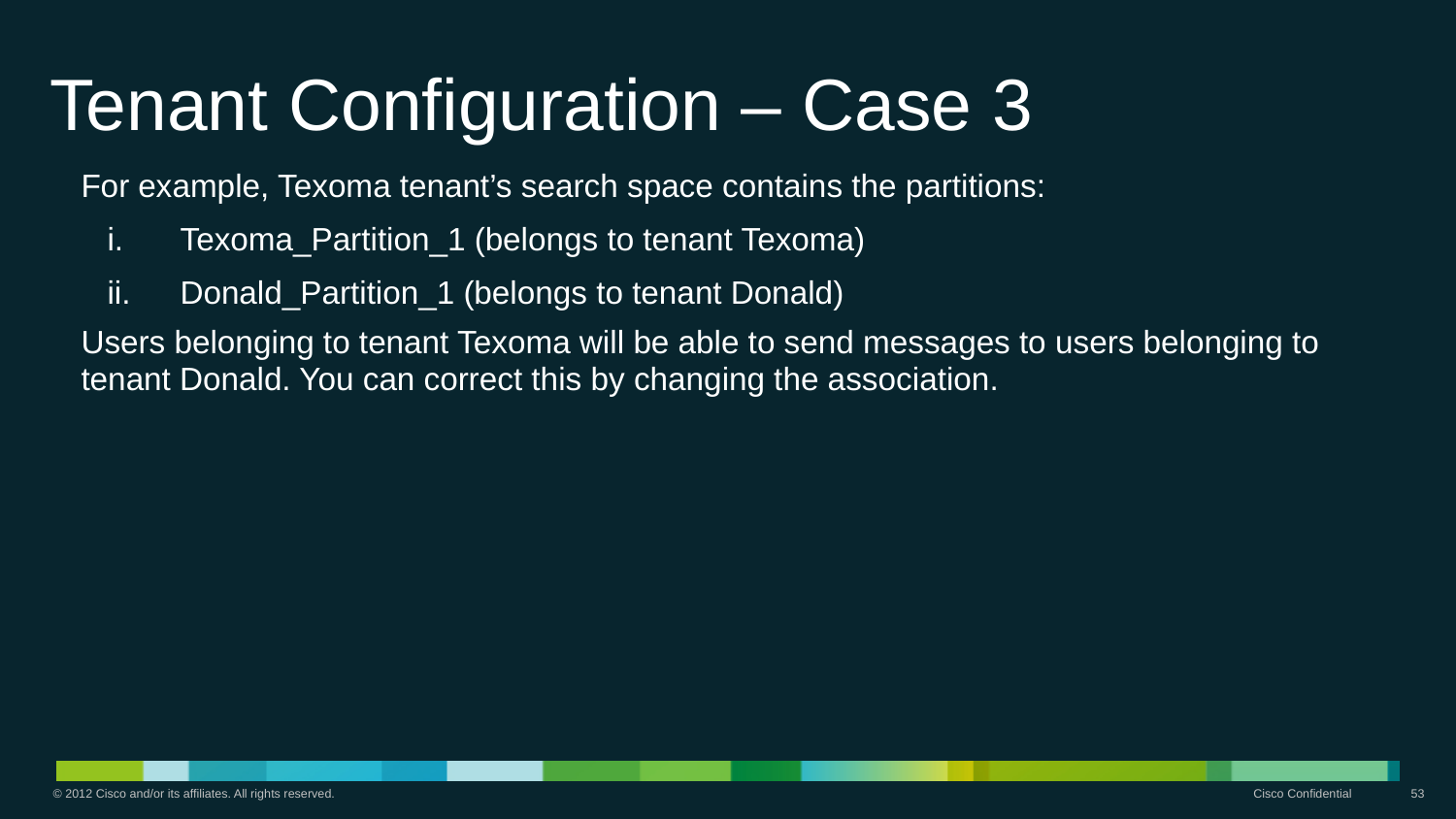

# Tenant Configuration – Case 3
For example, Texoma tenant’s search space contains the partitions:
Texoma_Partition_1 (belongs to tenant Texoma)
Donald_Partition_1 (belongs to tenant Donald)
Users belonging to tenant Texoma will be able to send messages to users belonging to tenant Donald. You can correct this by changing the association.